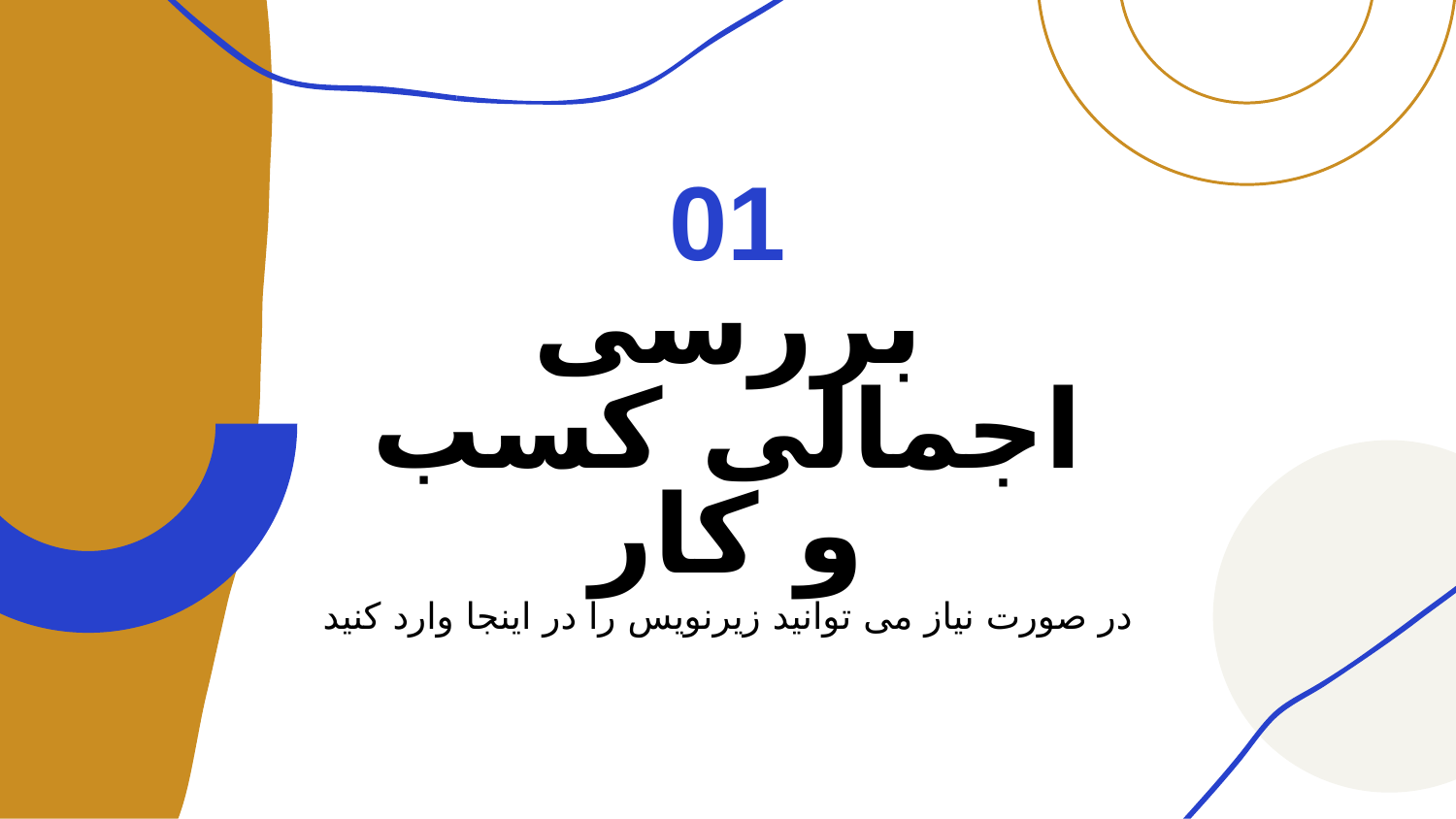

01
# بررسی اجمالی کسب و کار
در صورت نیاز می توانید زیرنویس را در اینجا وارد کنید